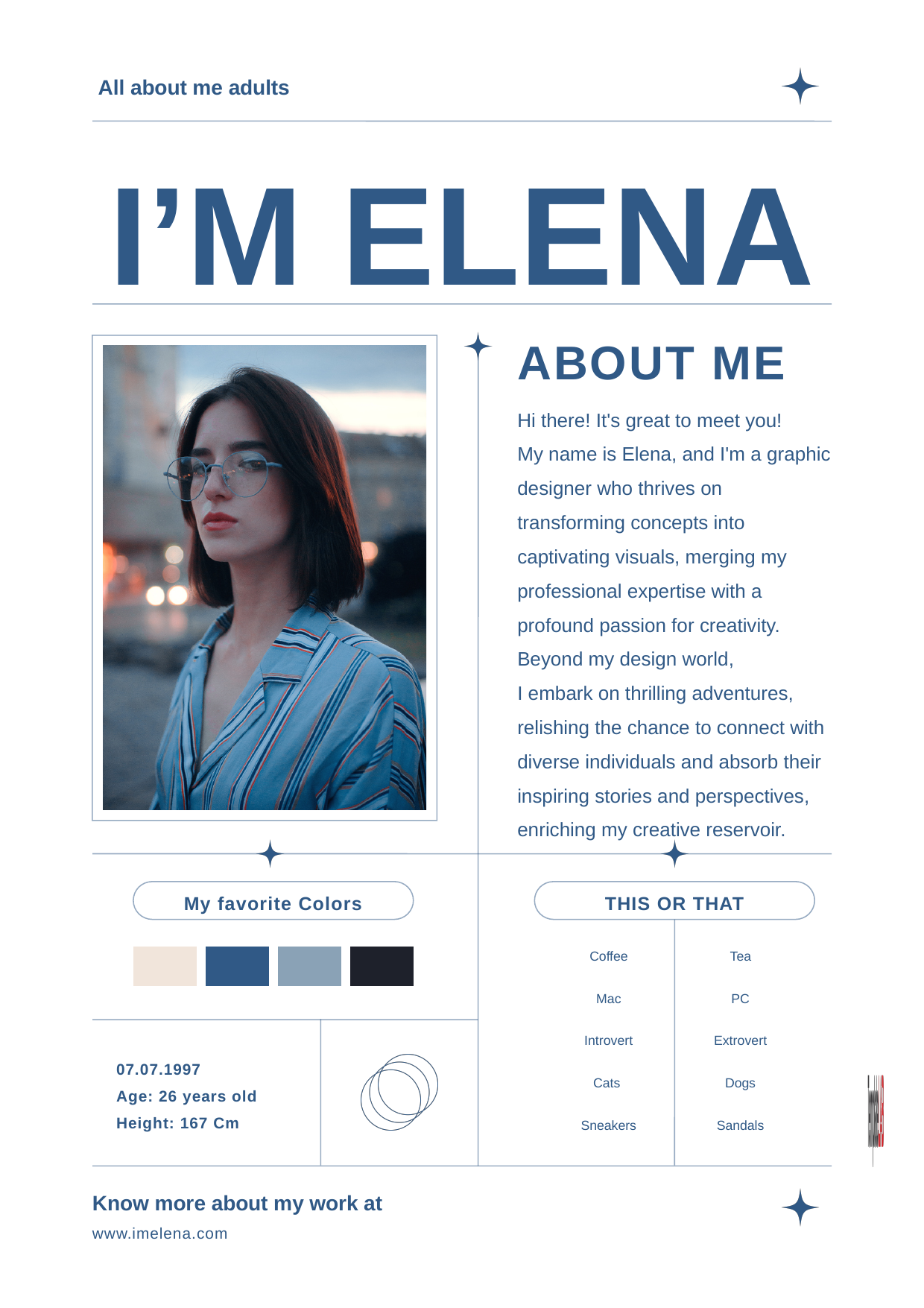

All about me adults
I’M ELENA

ABOUT ME
Hi there! It's great to meet you!
My name is Elena, and I'm a graphic designer who thrives on transforming concepts into captivating visuals, merging my professional expertise with a profound passion for creativity. Beyond my design world,
I embark on thrilling adventures, relishing the chance to connect with diverse individuals and absorb their inspiring stories and perspectives, enriching my creative reservoir.

My favorite Colors

THIS OR THAT
Coffee
Tea
Mac
PC
Introvert
Extrovert
Cats
Dogs
Sneakers
Sandals

07.07.1997
Age: 26 years old
Height: 167 Cm

Know more about my work at
www.imelena.com